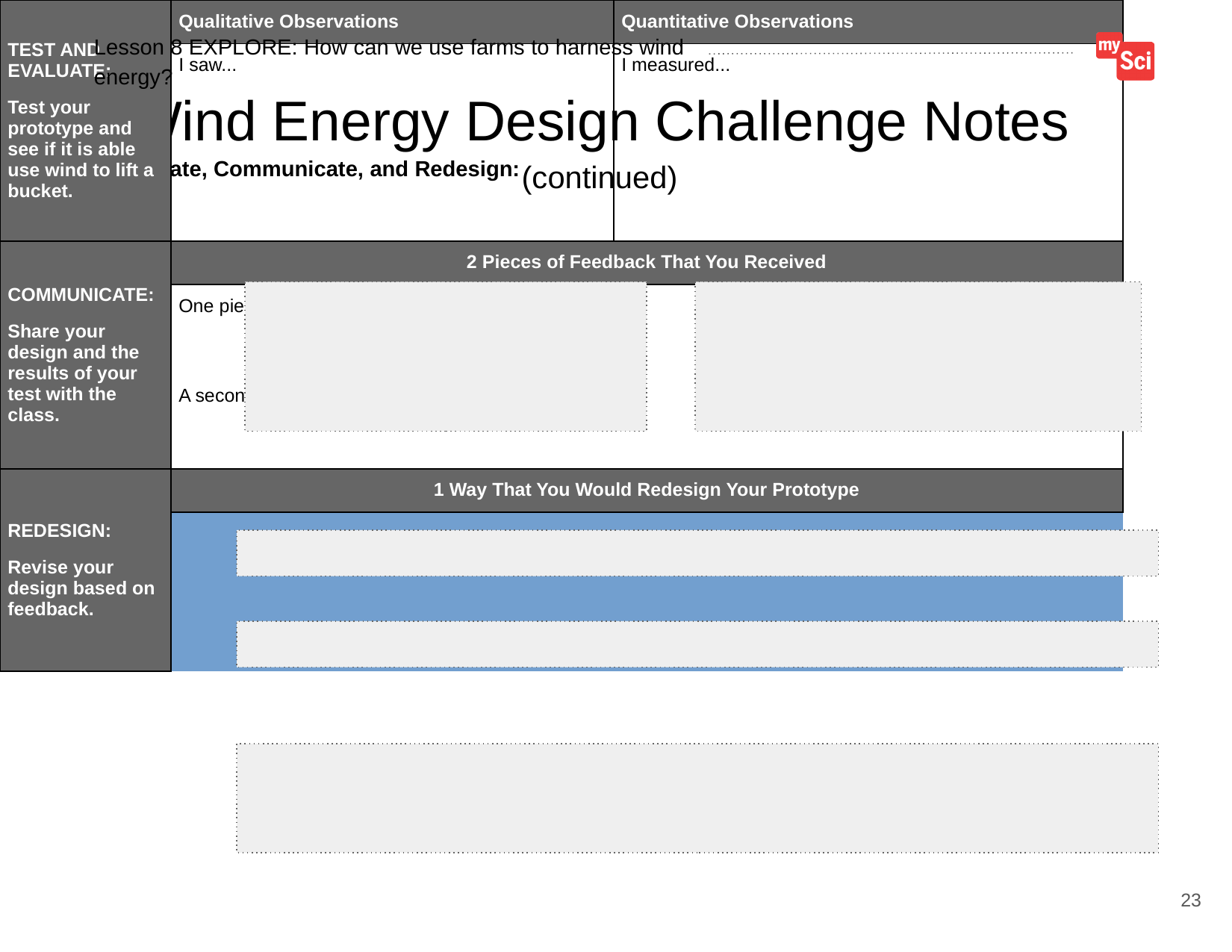

Wind Energy Design Challenge Notes (part 3)

23